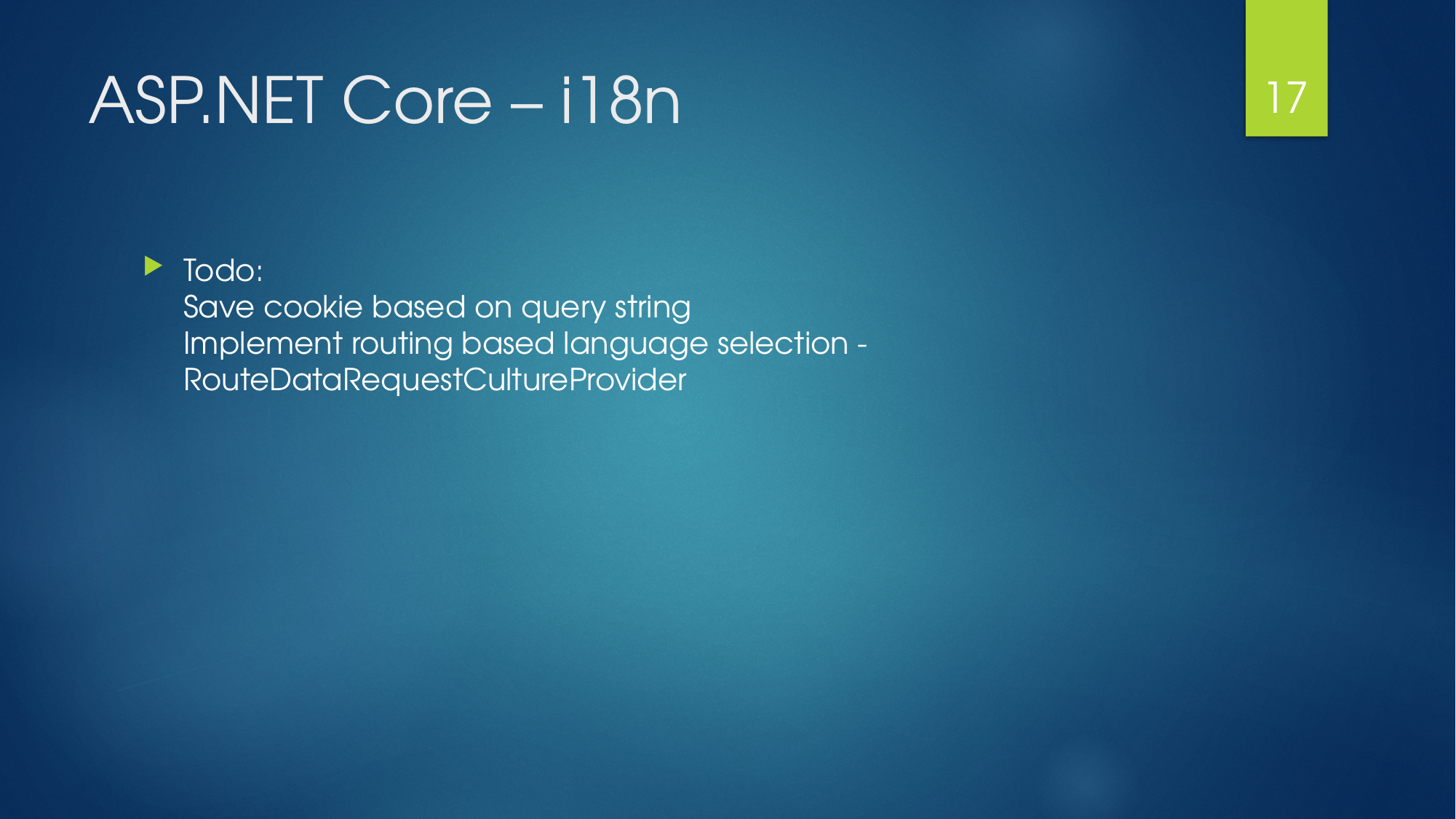

17
# ASP.NET Core – i18n
Todo:
Save cookie based on query string
Implement routing based language selection - RouteDataRequestCultureProvider